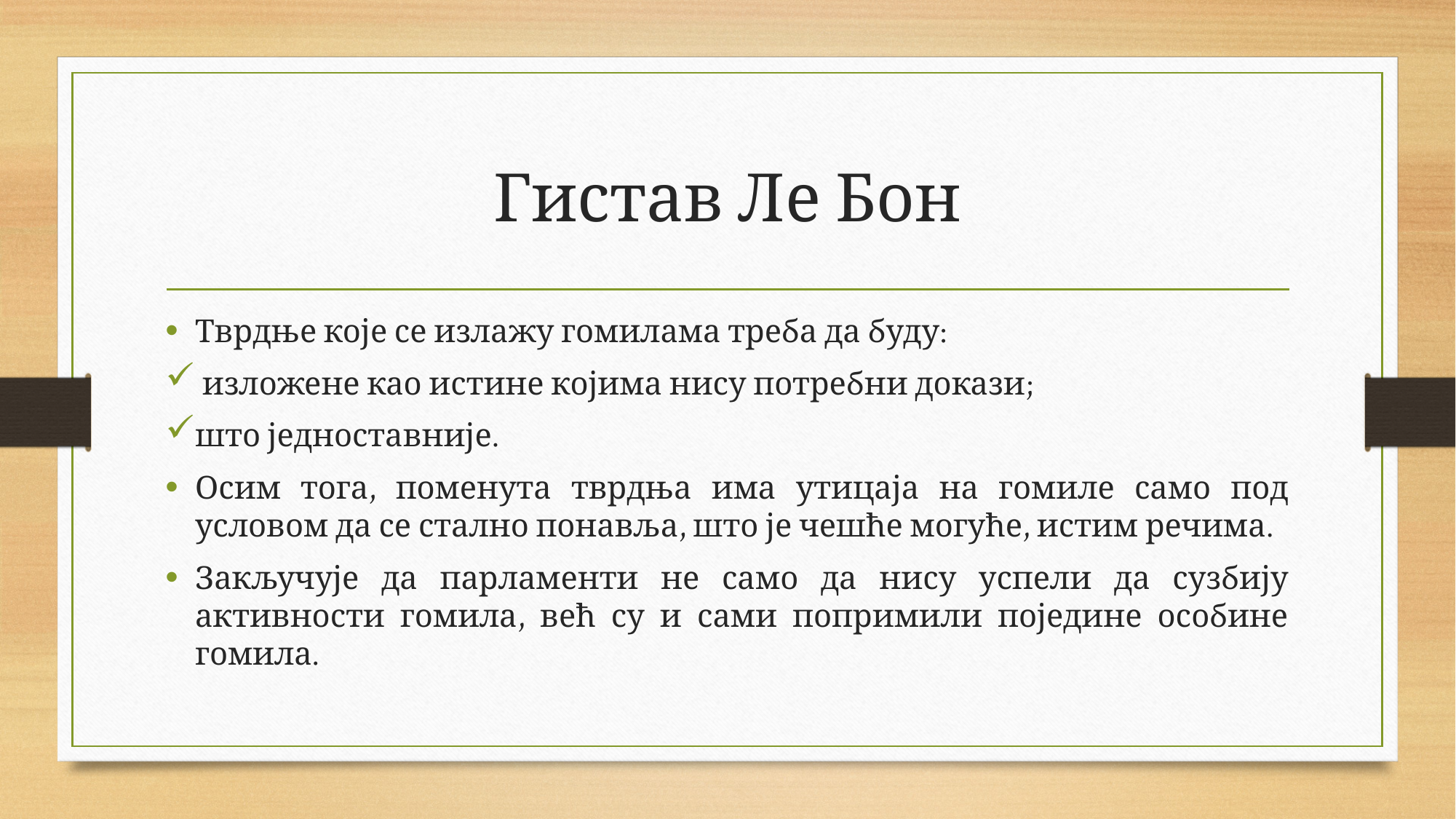

# Гистав Ле Бон
Тврдње које се излажу гомилама треба да буду:
 изложене као истине којима нису потребни докази;
што једноставније.
Осим тога, поменута тврдња има утицаја на гомиле само под условом да се стално понавља, што је чешће могуће, истим речима.
Закључује да парламенти не само да нису успели да сузбију активности гомила, већ су и сами попримили поједине особине гомила.